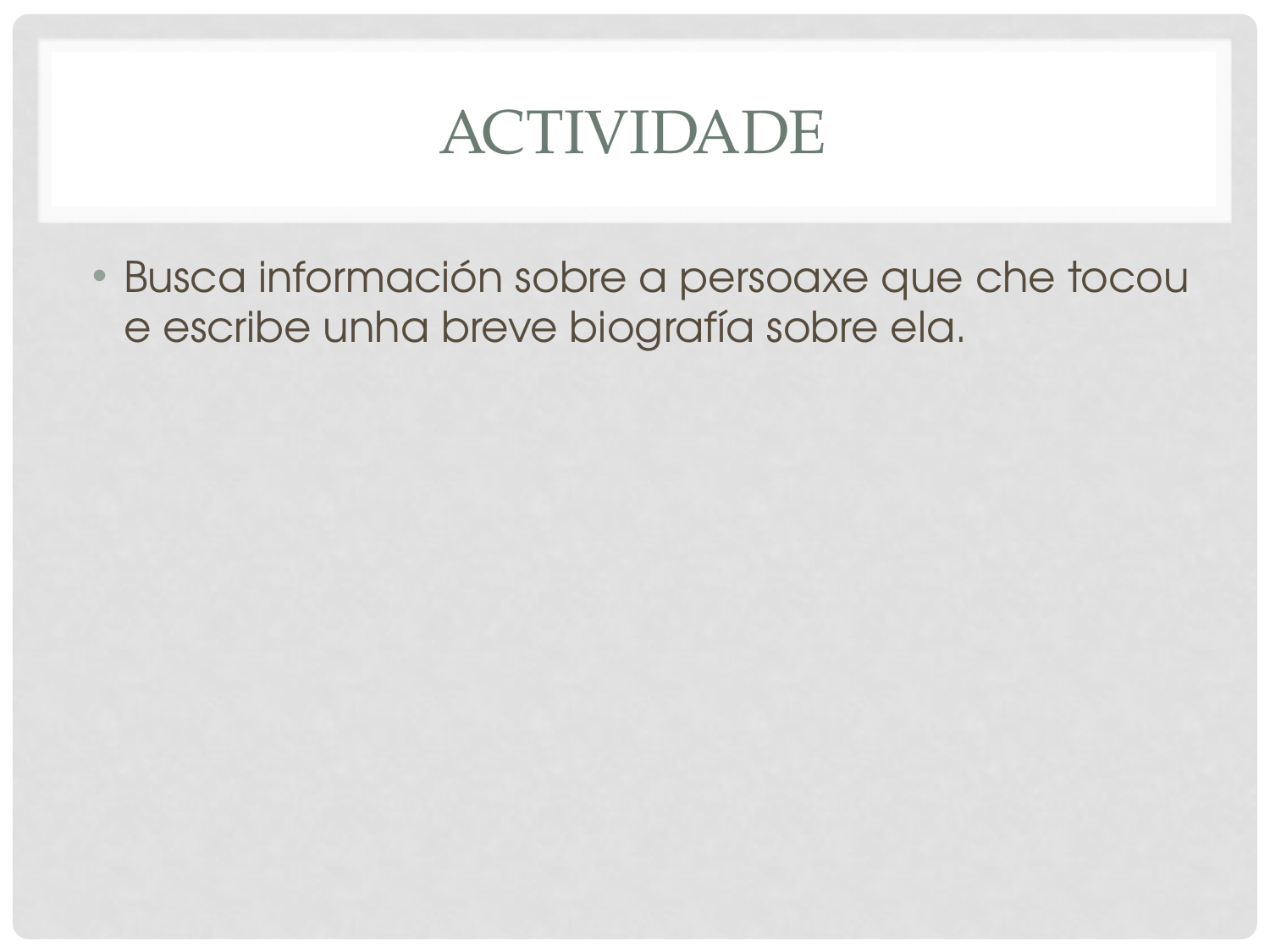

# Actividade
Busca información sobre a persoaxe que che tocou e escribe unha breve biografía sobre ela.